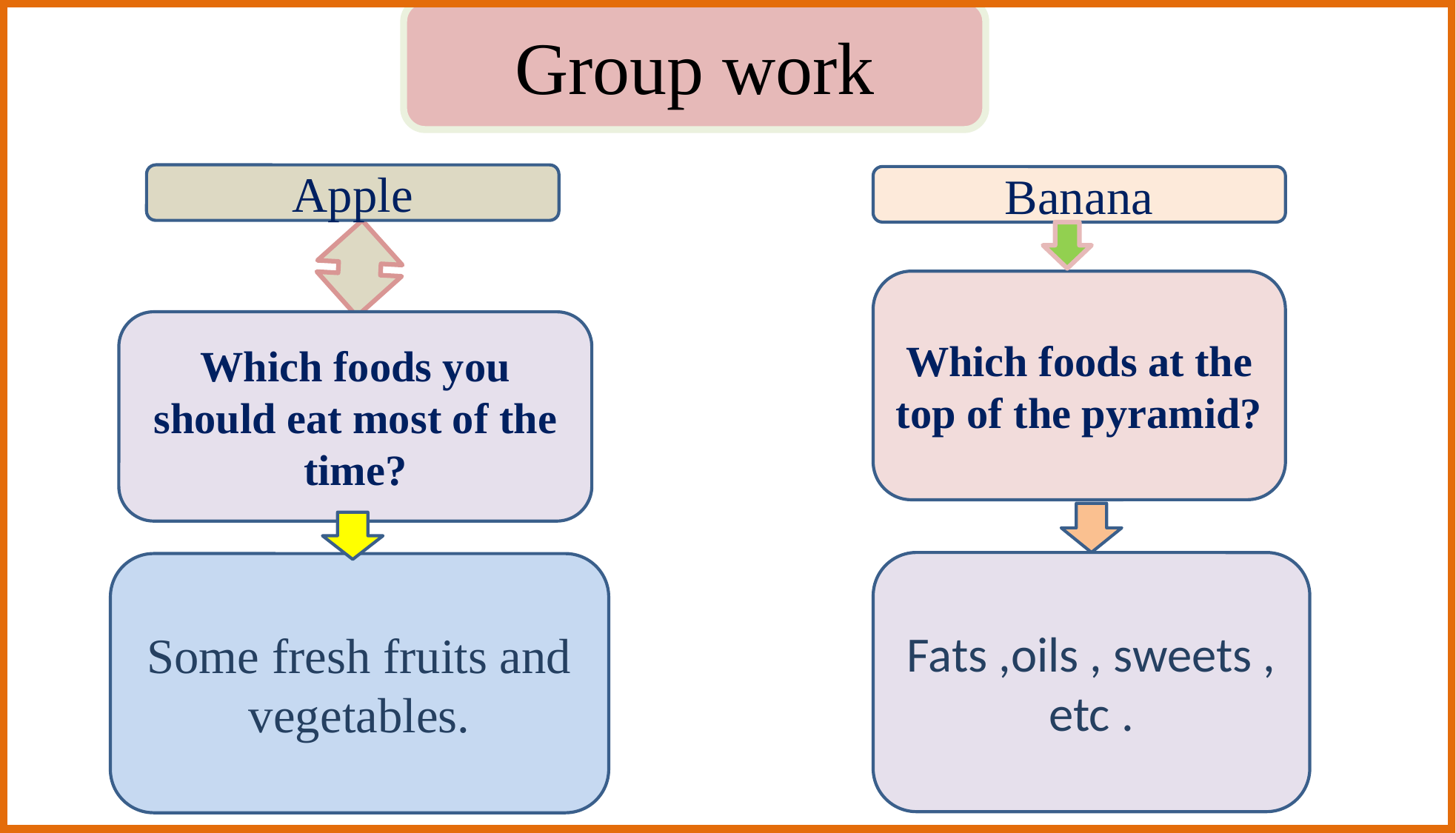

Group work
Apple
Banana

Which foods at the top of the pyramid?
Which foods you should eat most of the time?

Fats ,oils , sweets , etc .
Some fresh fruits and vegetables.